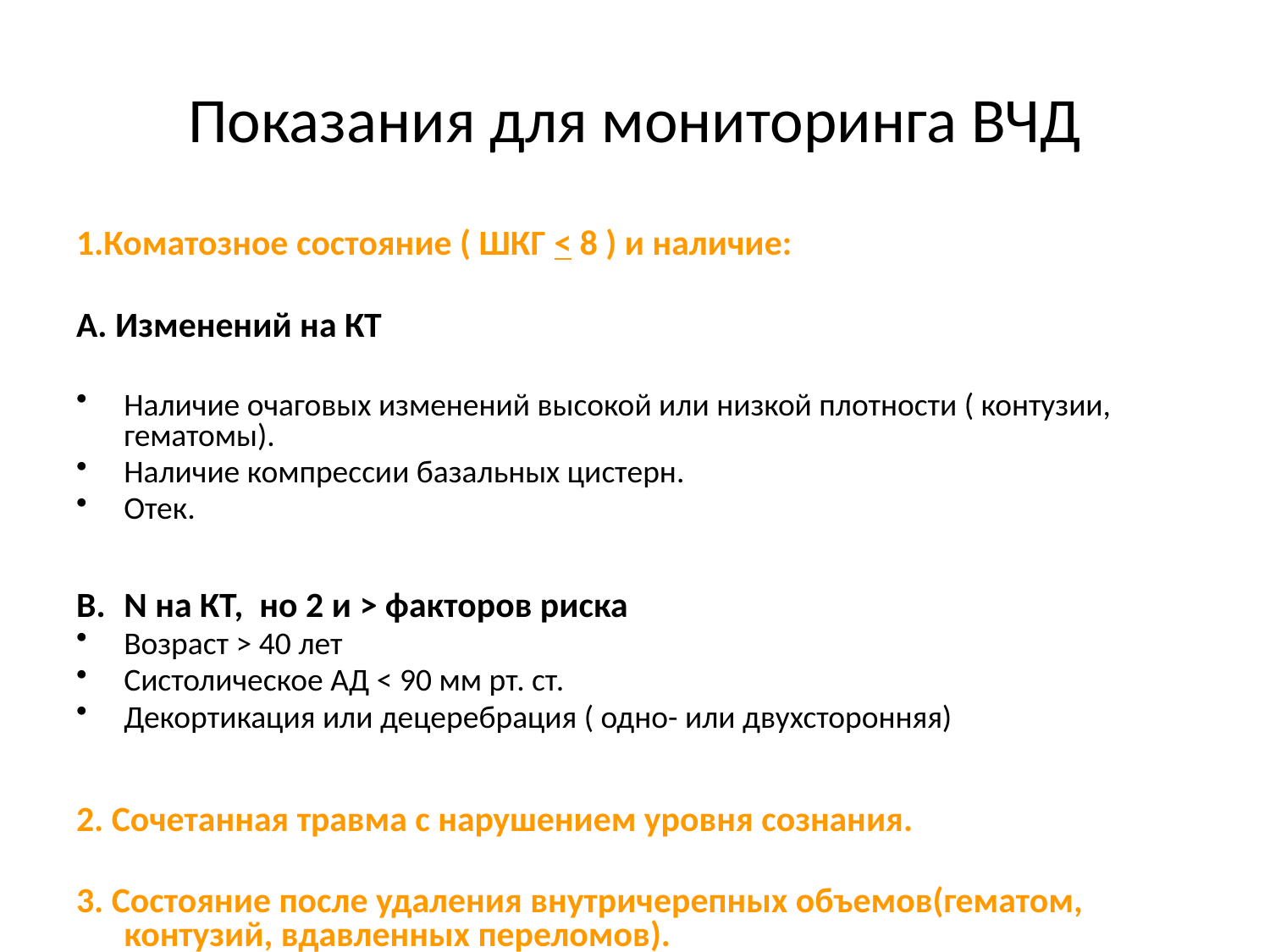

Показания для мониторинга ВЧД
1.Коматозное состояние ( ШКГ < 8 ) и наличие:

А. Изменений на КТ

Наличие очаговых изменений высокой или низкой плотности ( контузии, гематомы).
Наличие компрессии базальных цистерн.
Отек.

В.  	N на КТ,  но 2 и > факторов риска
Возраст > 40 лет
Систолическое АД < 90 мм рт. ст.
Декортикация или децеребрация ( одно- или двухсторонняя)

2. Сочетанная травма с нарушением уровня сознания.

3. Состояние после удаления внутричерепных объемов(гематом, контузий, вдавленных переломов).